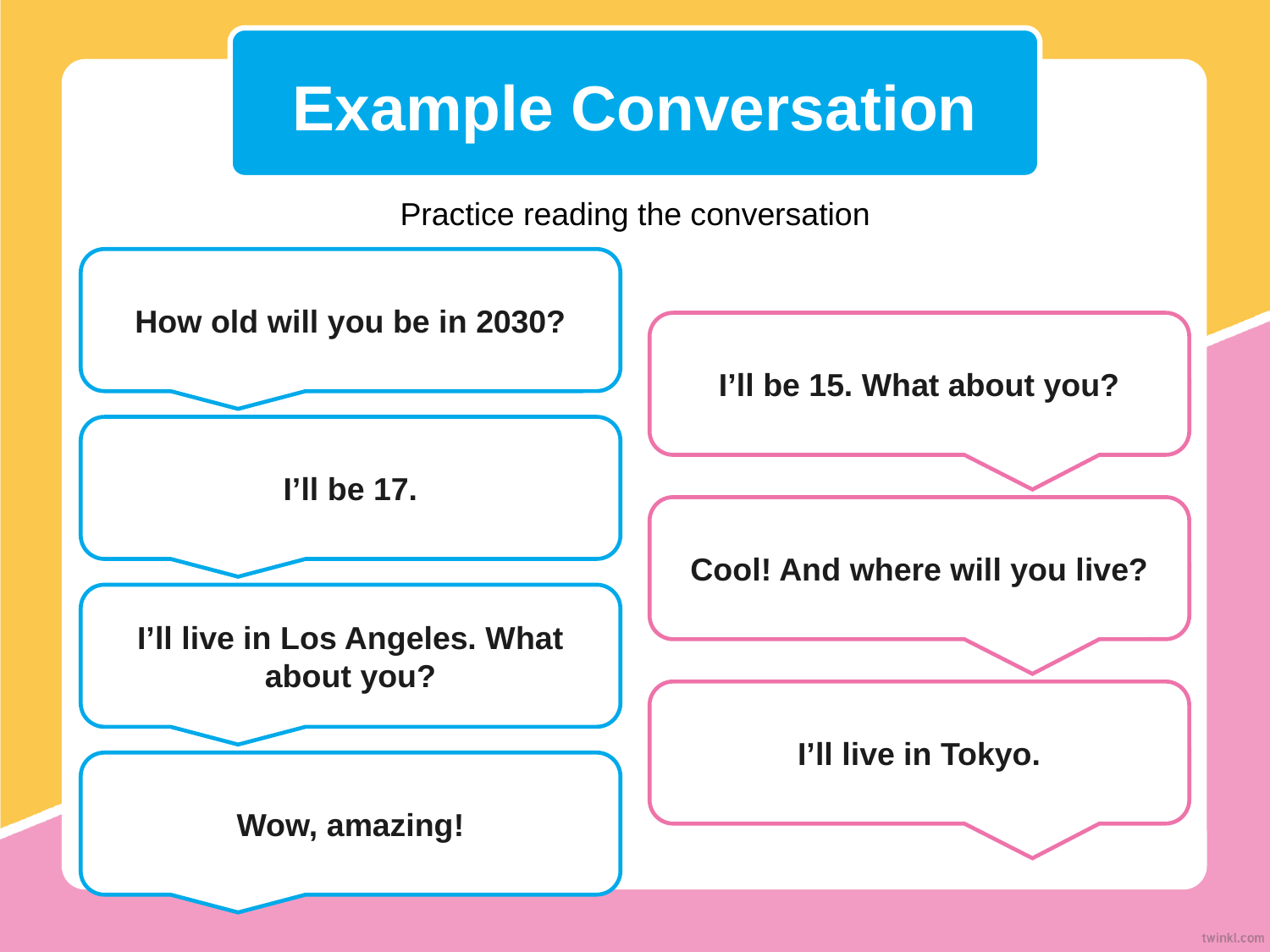

Example Conversation
Practice reading the conversation
How old will you be in 2030?
I’ll be 15. What about you?
I’ll be 17.
Cool! And where will you live?
I’ll live in Los Angeles. What about you?
I’ll live in Tokyo.
Wow, amazing!